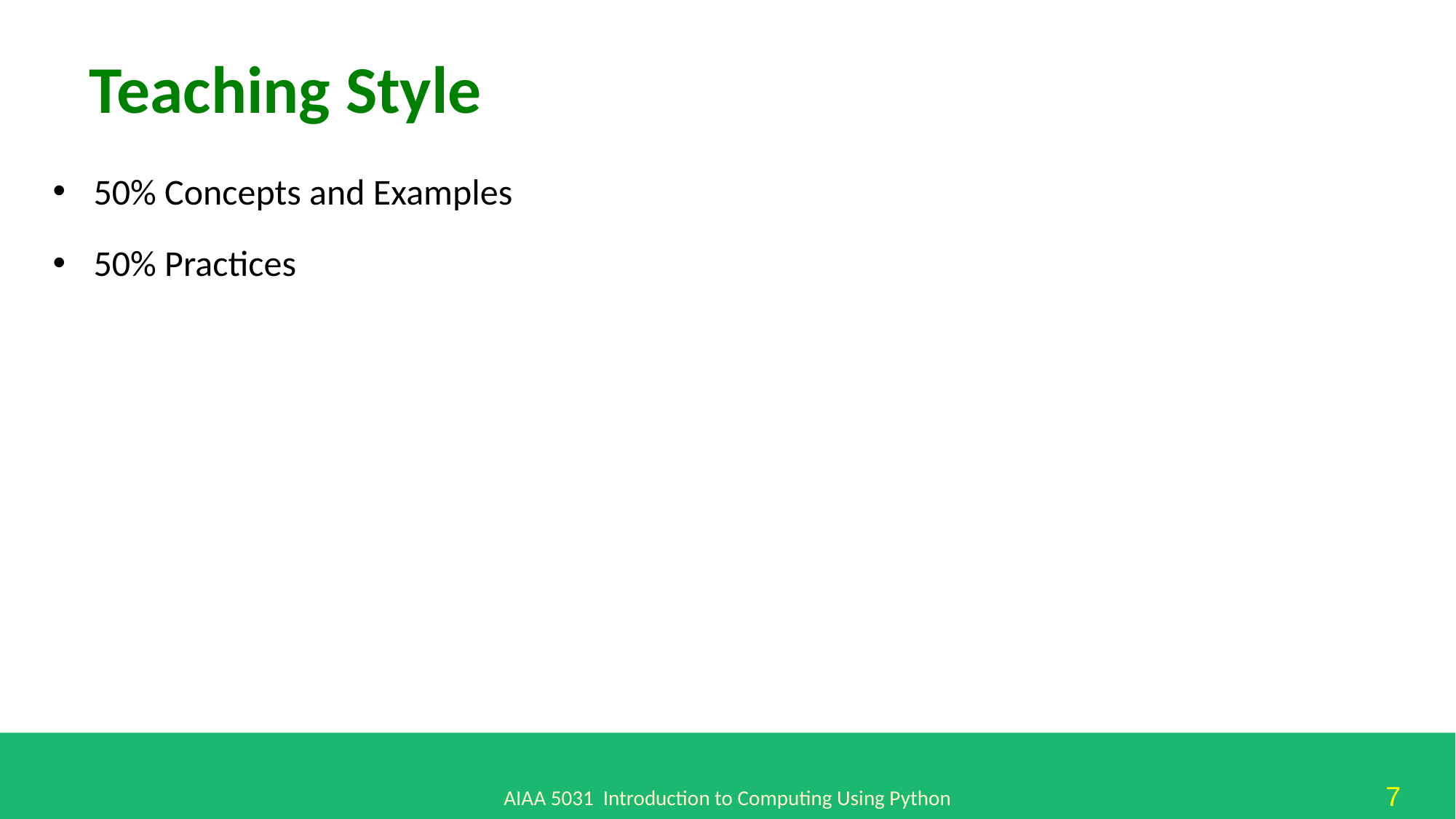

Teaching Style
50% Concepts and Examples
50% Practices
7
AIAA 5031  Introduction to Computing Using Python